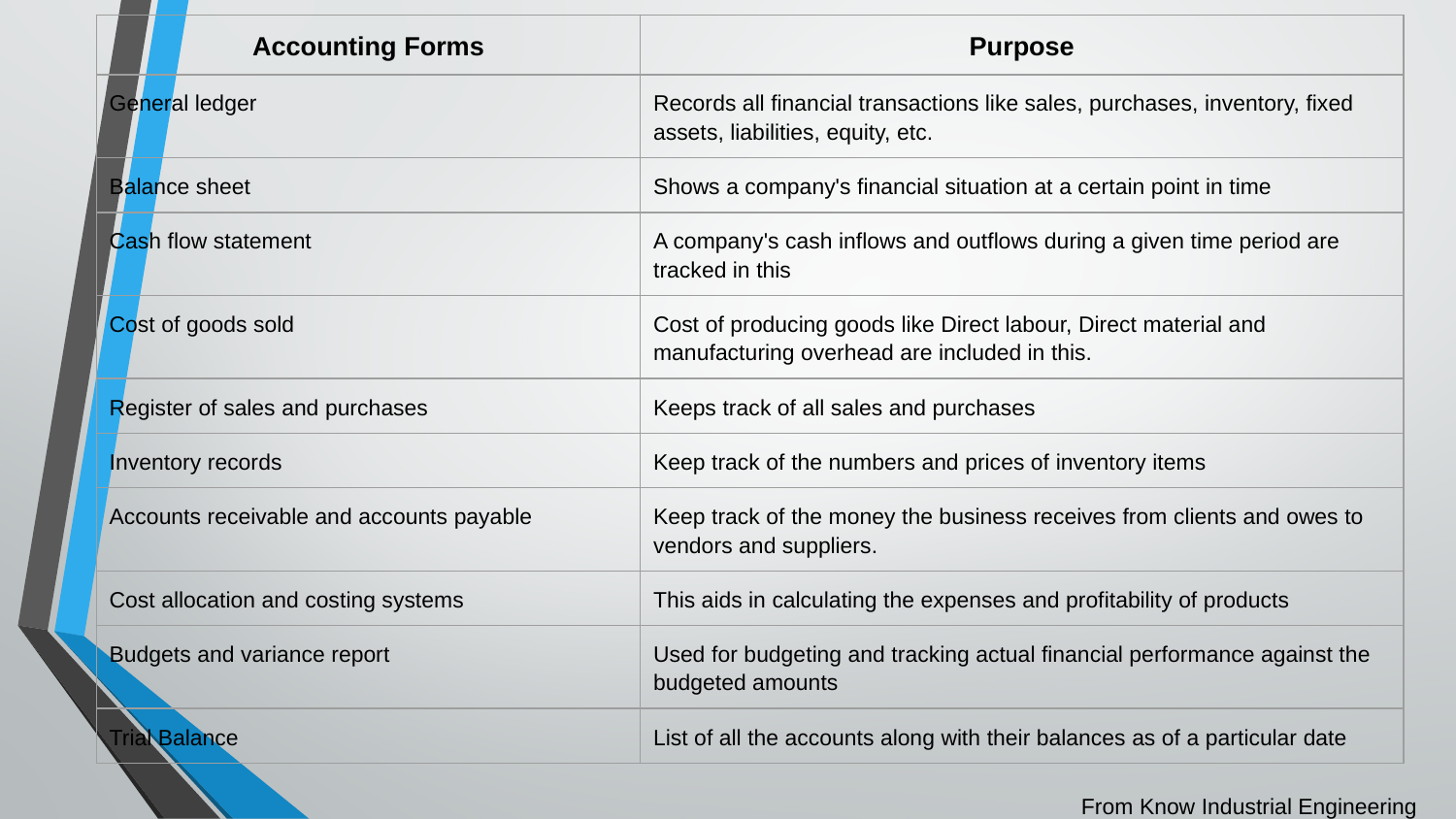

| Accounting Forms | Purpose |
| --- | --- |
| General ledger | Records all financial transactions like sales, purchases, inventory, fixed assets, liabilities, equity, etc. |
| Balance sheet | Shows a company's financial situation at a certain point in time |
| Cash flow statement | A company's cash inflows and outflows during a given time period are tracked in this |
| Cost of goods sold | Cost of producing goods like Direct labour, Direct material and manufacturing overhead are included in this. |
| Register of sales and purchases | Keeps track of all sales and purchases |
| Inventory records | Keep track of the numbers and prices of inventory items |
| Accounts receivable and accounts payable | Keep track of the money the business receives from clients and owes to vendors and suppliers. |
| Cost allocation and costing systems | This aids in calculating the expenses and profitability of products |
| Budgets and variance report | Used for budgeting and tracking actual financial performance against the budgeted amounts |
| Trial Balance | List of all the accounts along with their balances as of a particular date |
From Know Industrial Engineering